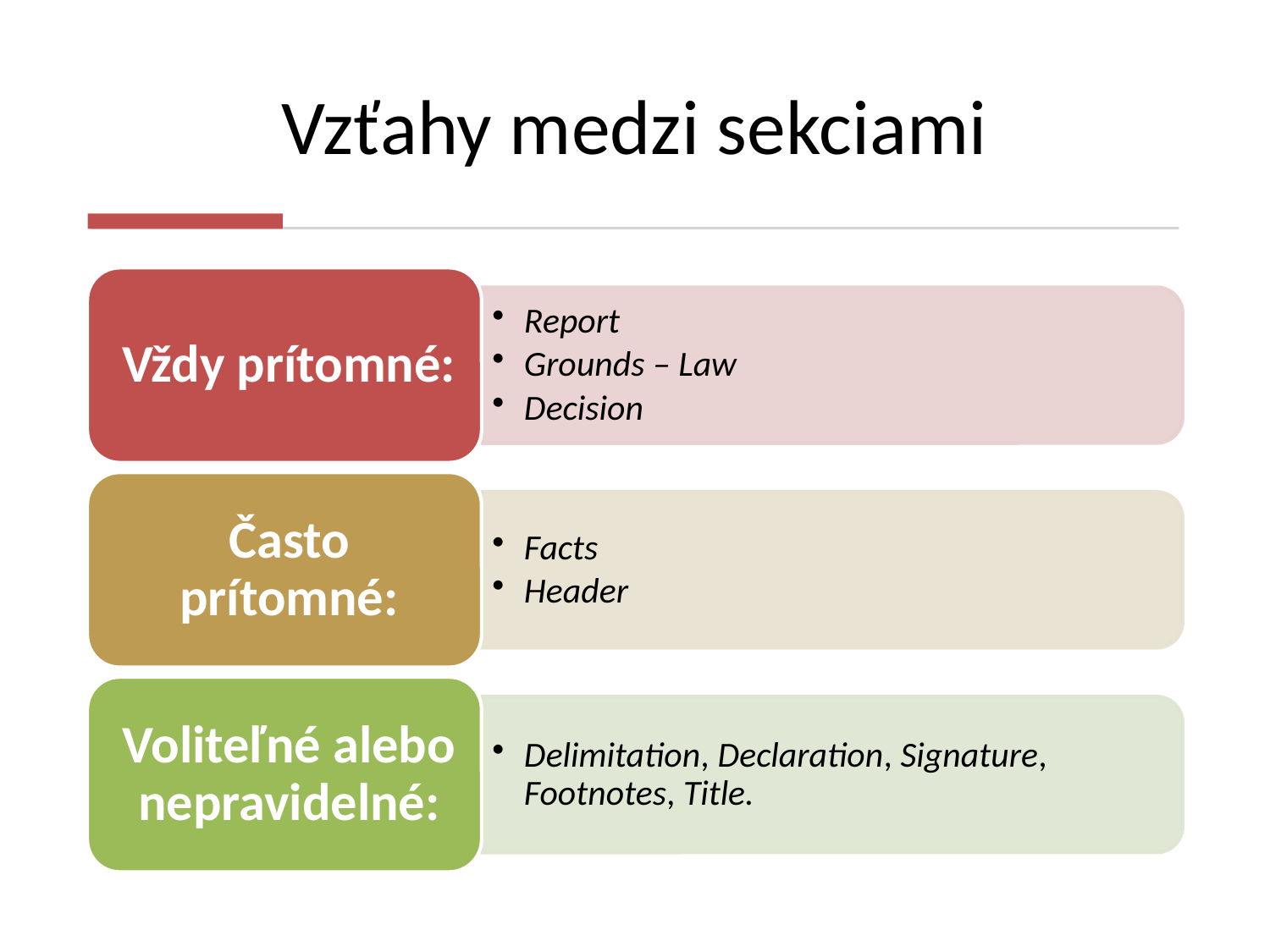

# Vzťahy medzi sekciami

Report
Grounds – Law
Decision
Vždy prítomné:
Facts
Header
Často prítomné:
Delimitation, Declaration, Signature, Footnotes, Title.
Voliteľné alebo nepravidelné: